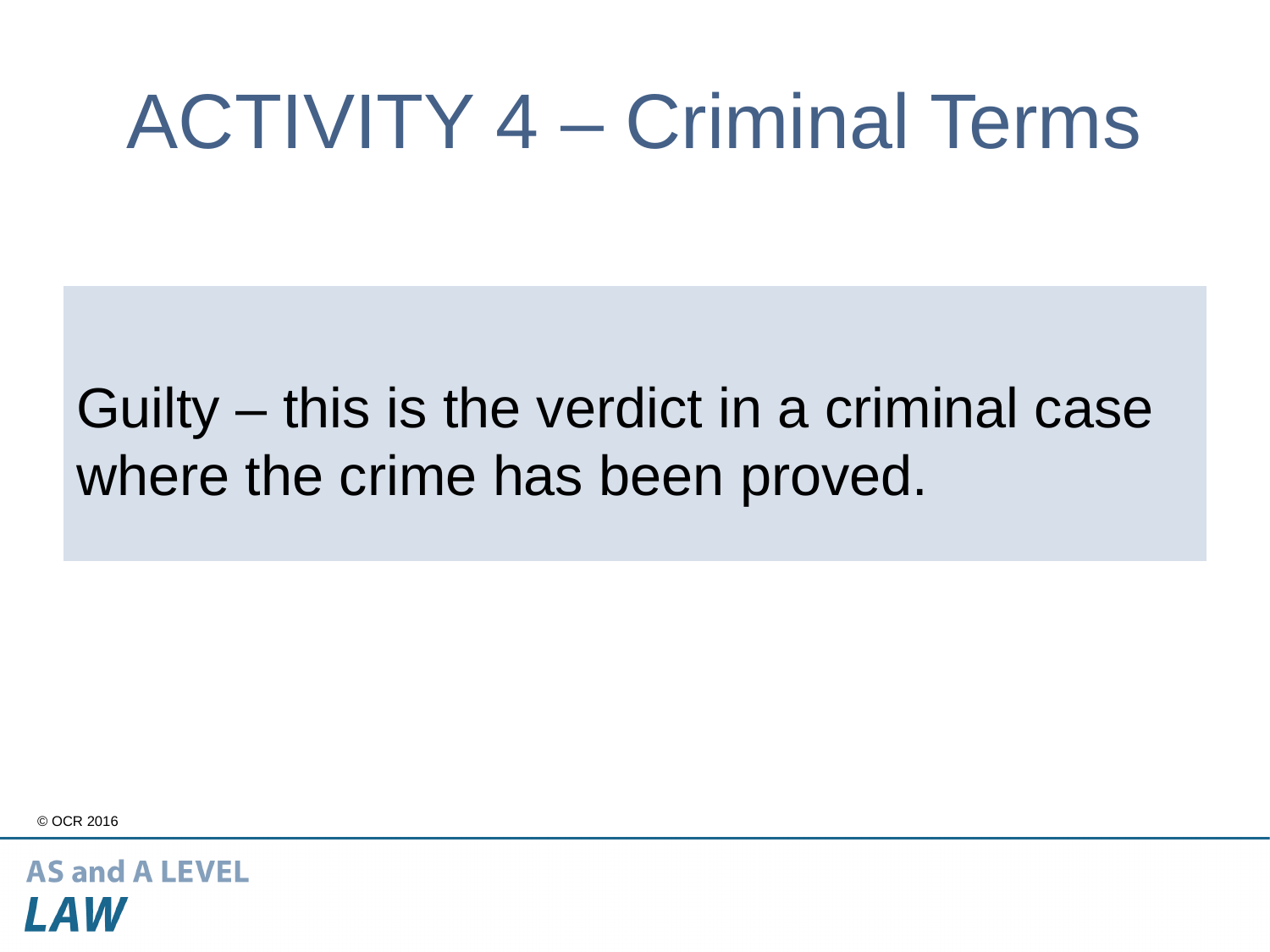

# ACTIVITY 4 – Criminal Terms

Guilty – this is the verdict in a criminal case where the crime has been proved.